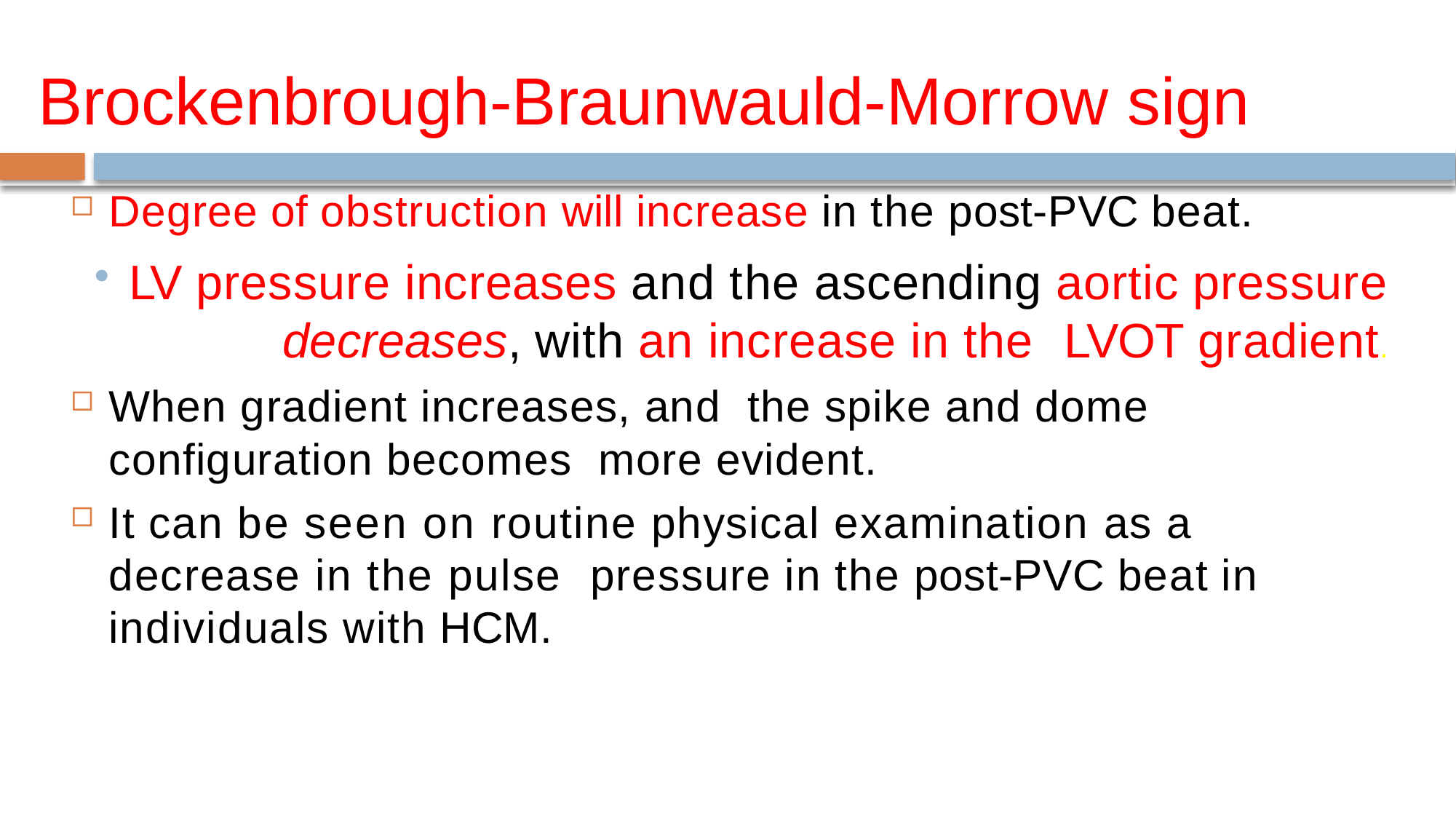

# Brockenbrough-Braunwauld-Morrow sign
Degree of obstruction will increase in the post-PVC beat.
LV pressure increases and the ascending aortic pressure decreases, with an increase in the  LVOT gradient.
When gradient increases, and  the spike and dome configuration becomes  more evident.
It can be seen on routine physical examination as a decrease in the pulse  pressure in the post-PVC beat in individuals with HCM.